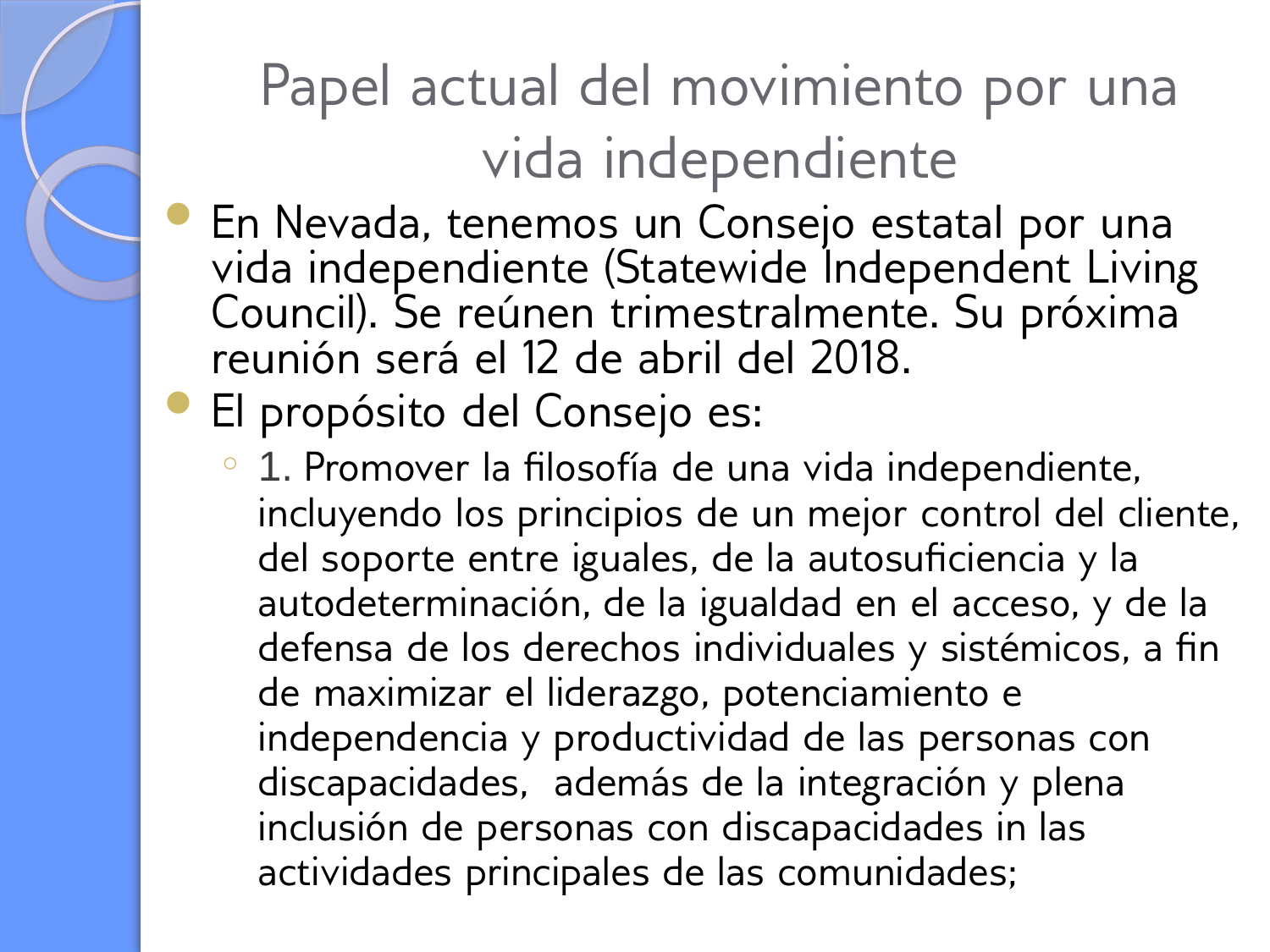

# Papel actual del movimiento por una vida independiente
En Nevada, tenemos un Consejo estatal por una vida independiente (Statewide Independent Living Council). Se reúnen trimestralmente. Su próxima reunión será el 12 de abril del 2018.
El propósito del Consejo es:
1. Promover la filosofía de una vida independiente, incluyendo los principios de un mejor control del cliente, del soporte entre iguales, de la autosuficiencia y la autodeterminación, de la igualdad en el acceso, y de la defensa de los derechos individuales y sistémicos, a fin de maximizar el liderazgo, potenciamiento e independencia y productividad de las personas con discapacidades,  además de la integración y plena inclusión de personas con discapacidades in las actividades principales de las comunidades;